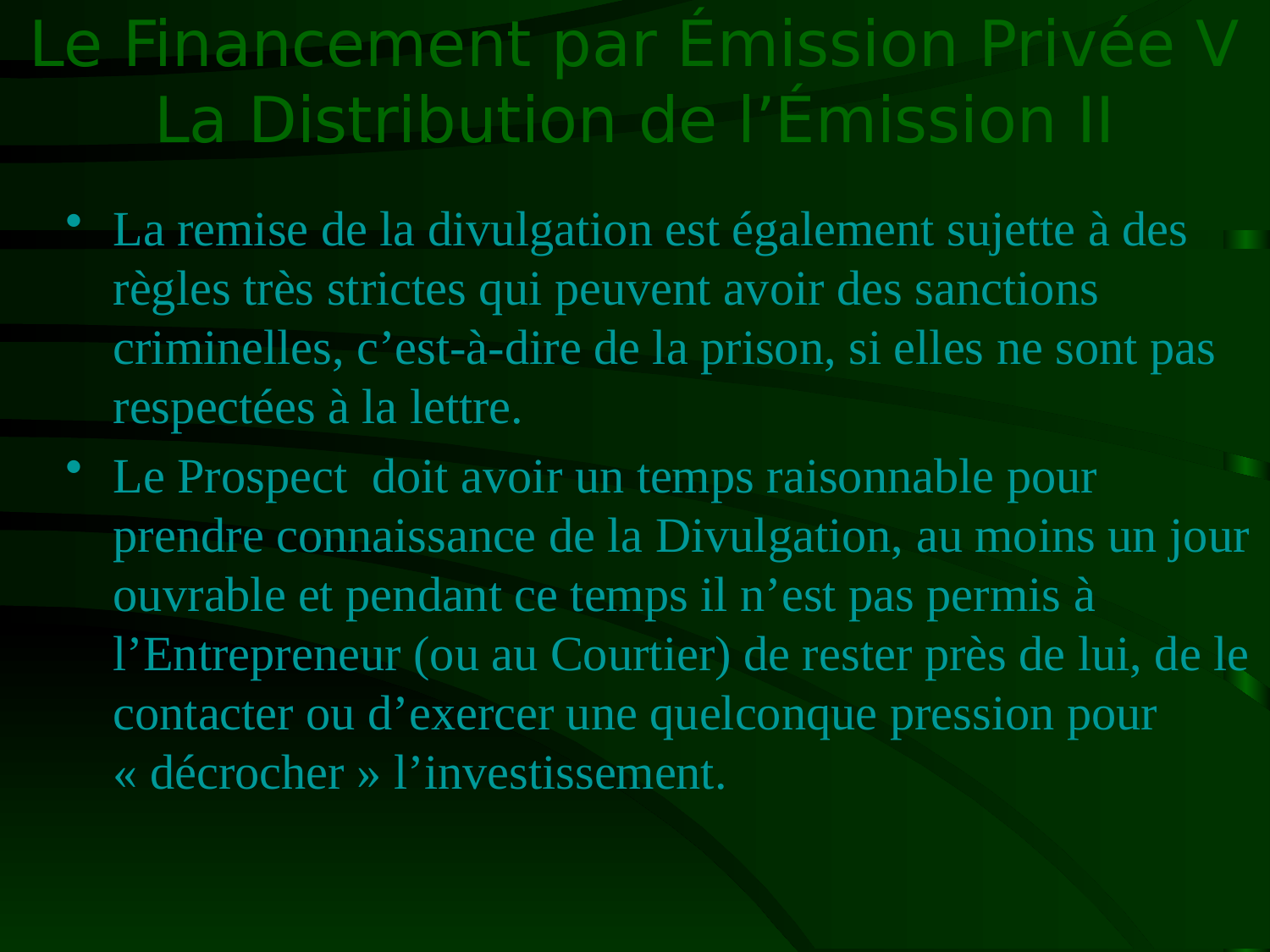

# Le Financement par Émission Privée V La Distribution de l’Émission II
La remise de la divulgation est également sujette à des règles très strictes qui peuvent avoir des sanctions criminelles, c’est-à-dire de la prison, si elles ne sont pas respectées à la lettre.
Le Prospect  doit avoir un temps raisonnable pour prendre connaissance de la Divulgation, au moins un jour ouvrable et pendant ce temps il n’est pas permis à l’Entrepreneur (ou au Courtier) de rester près de lui, de le contacter ou d’exercer une quelconque pression pour « décrocher » l’investissement.